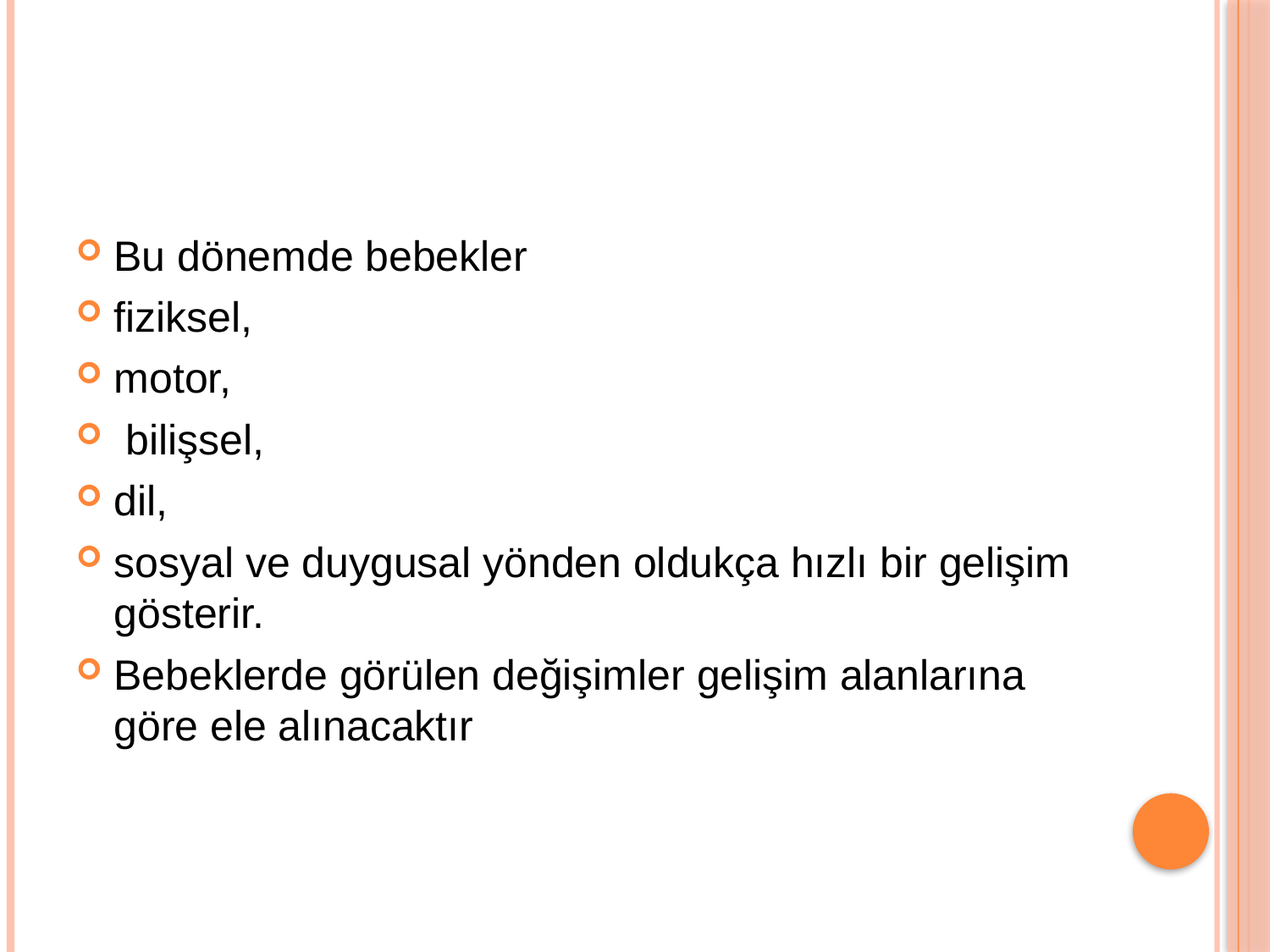

#
Bu dönemde bebekler
fiziksel,
motor,
 bilişsel,
dil,
sosyal ve duygusal yönden oldukça hızlı bir gelişim gösterir.
Bebeklerde görülen değişimler gelişim alanlarına göre ele alınacaktır